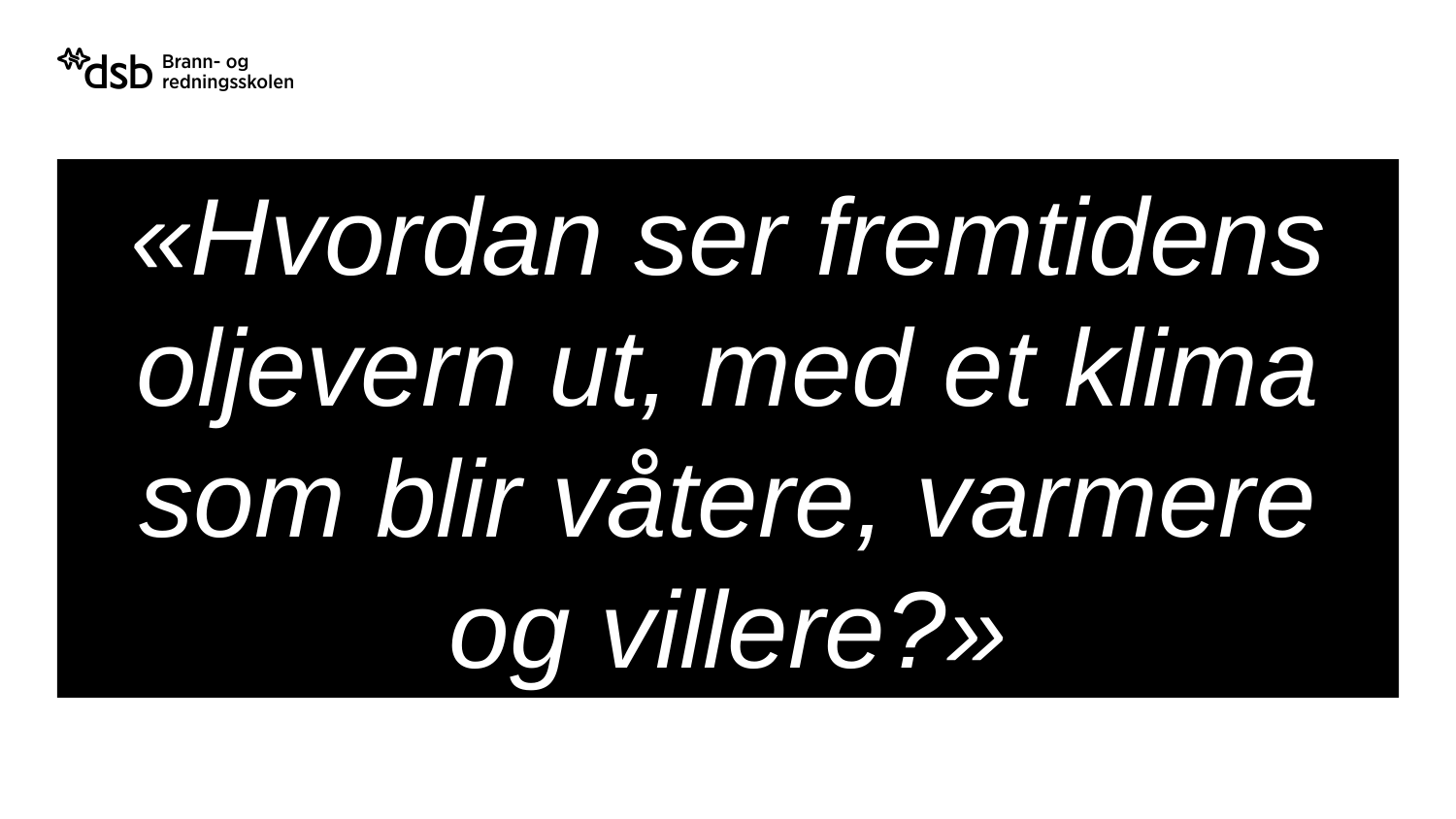

#
«Hvordan ser fremtidens oljevern ut, med et klima som blir våtere, varmere og villere?»